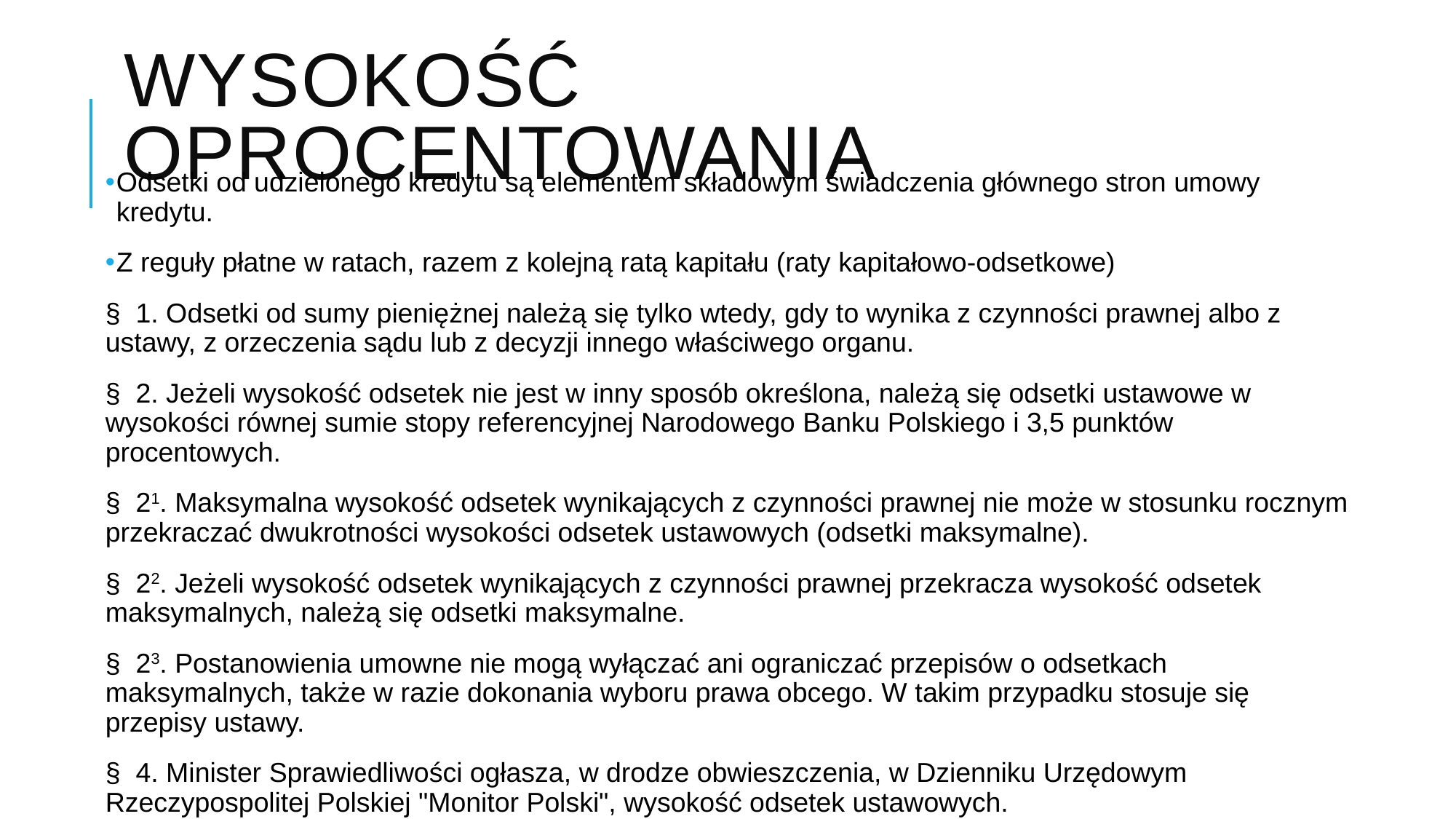

# Wysokość oprocentowania
Odsetki od udzielonego kredytu są elementem składowym świadczenia głównego stron umowy kredytu.
Z reguły płatne w ratach, razem z kolejną ratą kapitału (raty kapitałowo-odsetkowe)
§  1. Odsetki od sumy pieniężnej należą się tylko wtedy, gdy to wynika z czynności prawnej albo z ustawy, z orzeczenia sądu lub z decyzji innego właściwego organu.
§  2. Jeżeli wysokość odsetek nie jest w inny sposób określona, należą się odsetki ustawowe w wysokości równej sumie stopy referencyjnej Narodowego Banku Polskiego i 3,5 punktów procentowych.
§  21. Maksymalna wysokość odsetek wynikających z czynności prawnej nie może w stosunku rocznym przekraczać dwukrotności wysokości odsetek ustawowych (odsetki maksymalne).
§  22. Jeżeli wysokość odsetek wynikających z czynności prawnej przekracza wysokość odsetek maksymalnych, należą się odsetki maksymalne.
§  23. Postanowienia umowne nie mogą wyłączać ani ograniczać przepisów o odsetkach maksymalnych, także w razie dokonania wyboru prawa obcego. W takim przypadku stosuje się przepisy ustawy.
§  4. Minister Sprawiedliwości ogłasza, w drodze obwieszczenia, w Dzienniku Urzędowym Rzeczypospolitej Polskiej "Monitor Polski", wysokość odsetek ustawowych.
Źródło: Art. 359. Kodeks cywilny